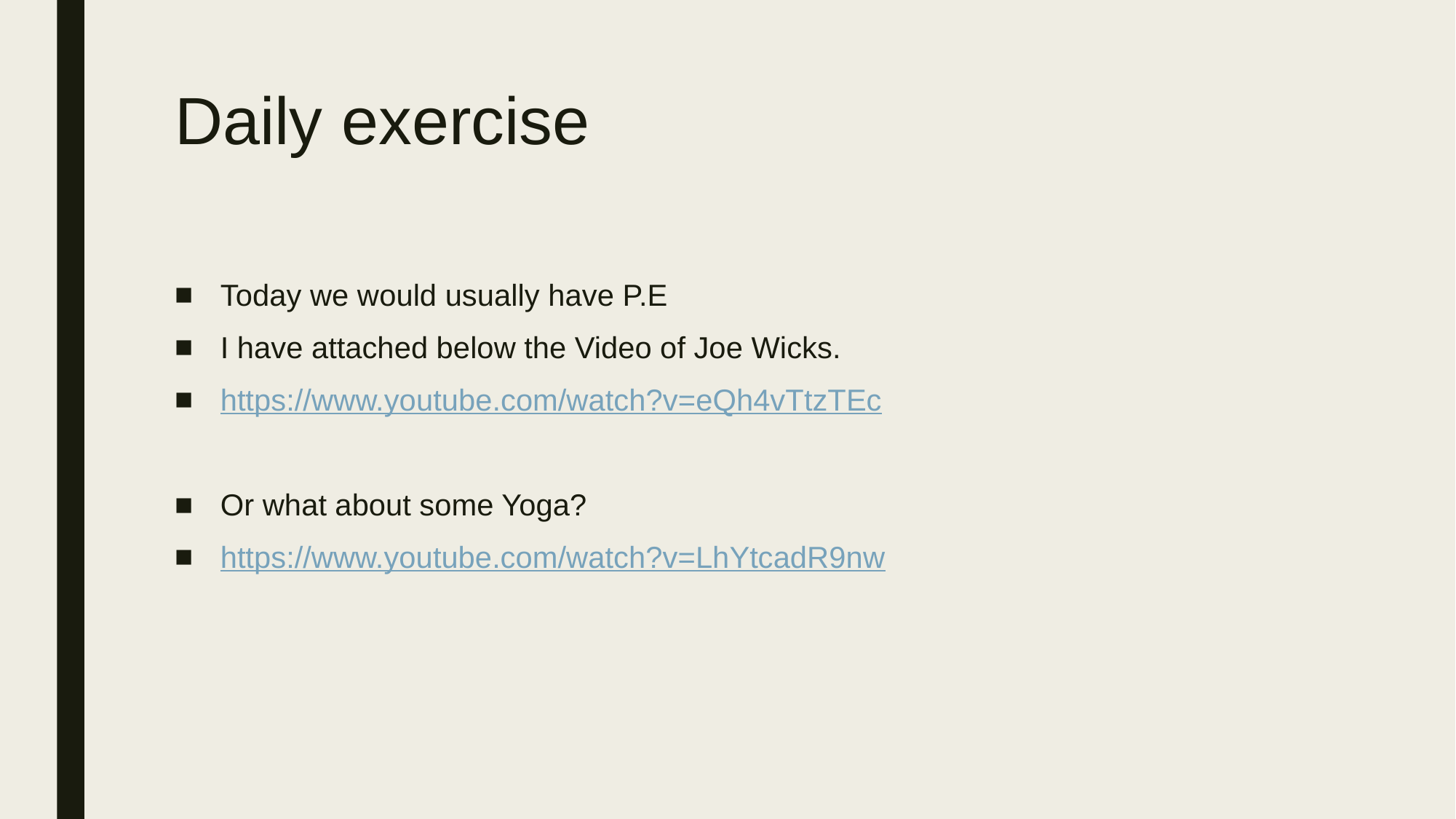

# Daily exercise
Today we would usually have P.E
I have attached below the Video of Joe Wicks.
https://www.youtube.com/watch?v=eQh4vTtzTEc

Or what about some Yoga?
https://www.youtube.com/watch?v=LhYtcadR9nw